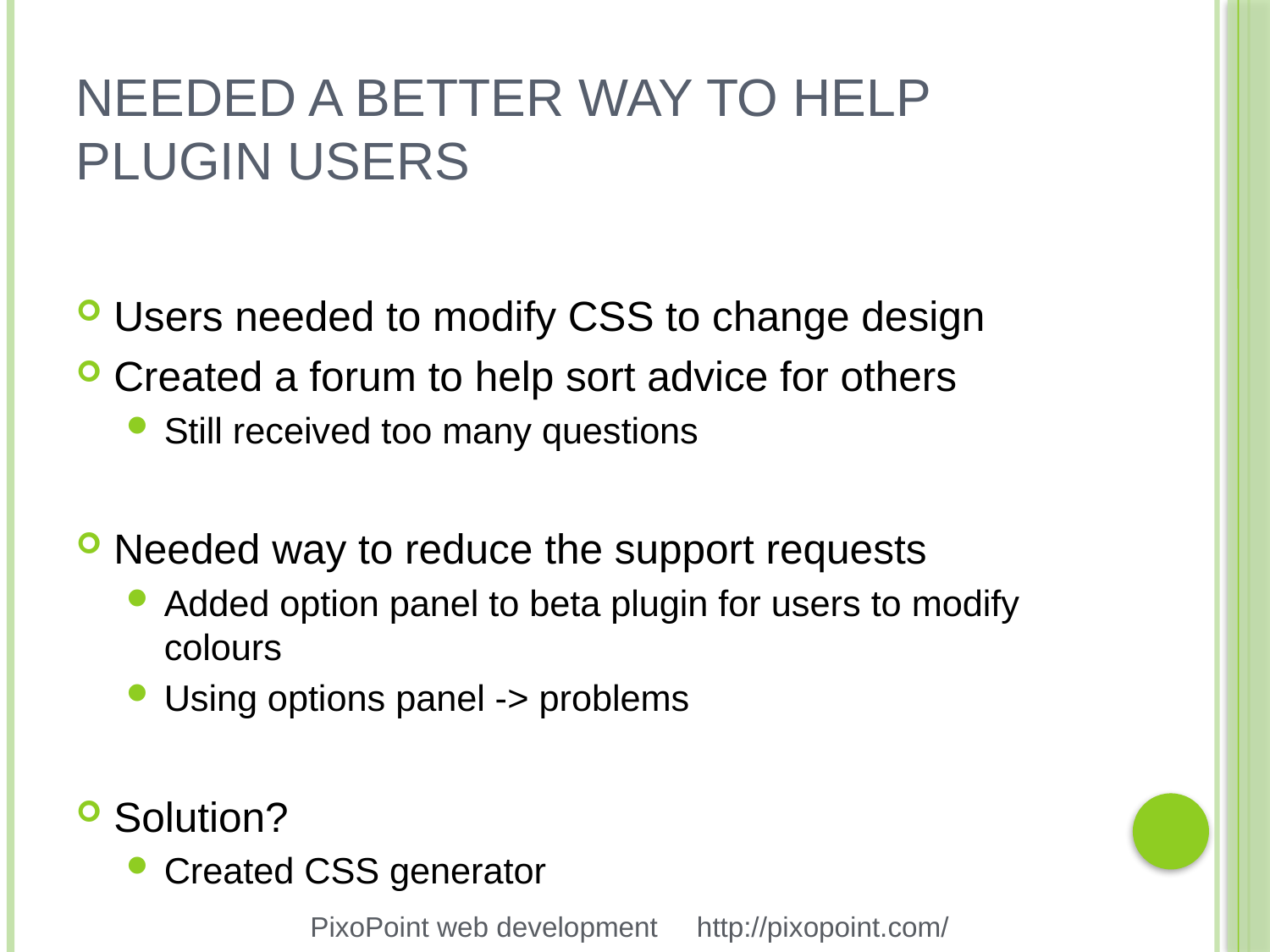

# Needed a better way to help plugin users

Users needed to modify CSS to change design
Created a forum to help sort advice for others
Still received too many questions

Needed way to reduce the support requests
Added option panel to beta plugin for users to modify colours
Using options panel -> problems

Solution?
Created CSS generator
PixoPoint web development     http://pixopoint.com/